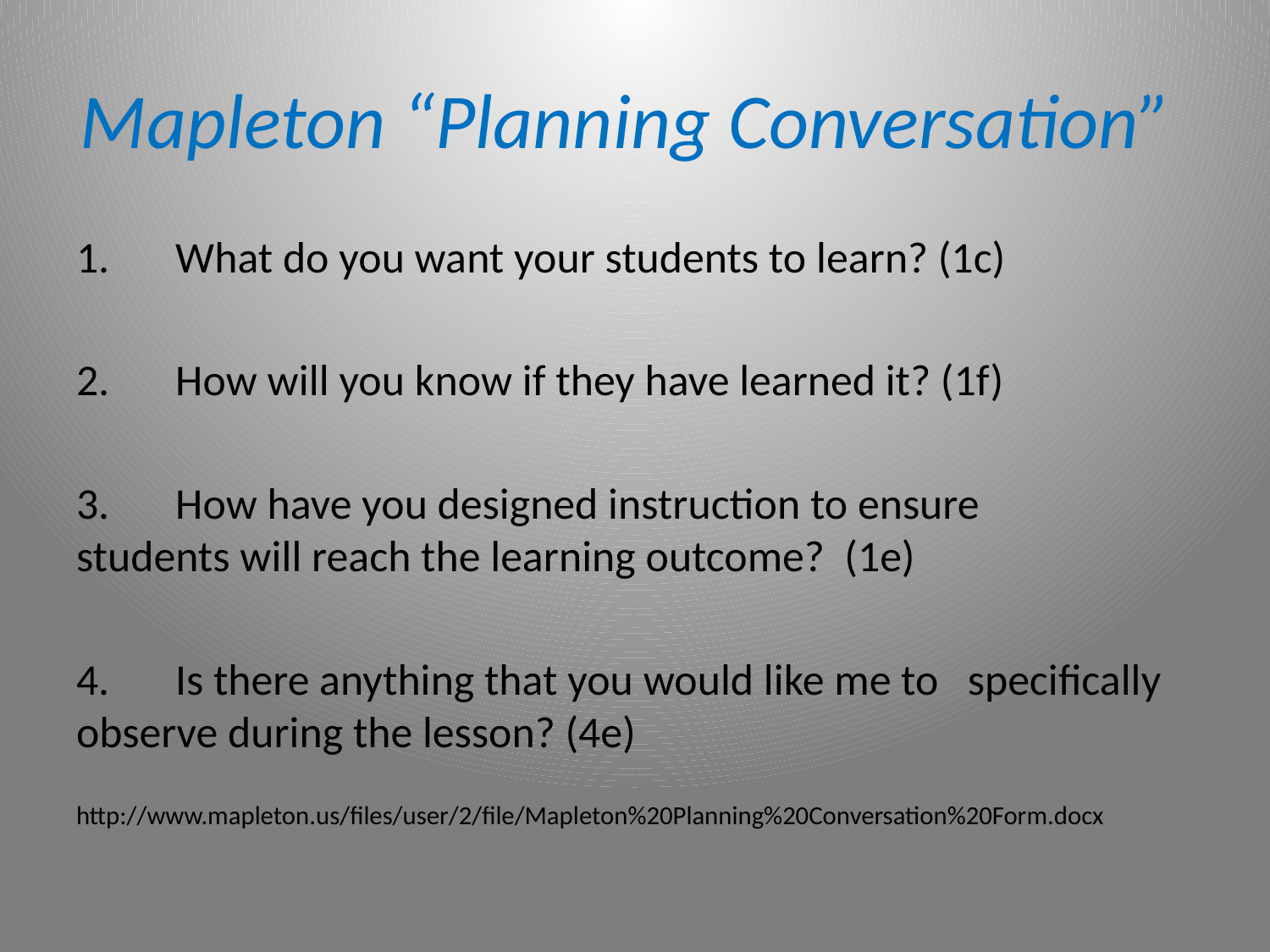

# Mapleton “Planning Conversation”
1.	What do you want your students to learn? (1c)

2.	How will you know if they have learned it? (1f)

3.	How have you designed instruction to ensure 	students will reach the learning outcome?  (1e)

4.	Is there anything that you would like me to 	specifically observe during the lesson? (4e)

http://www.mapleton.us/files/user/2/file/Mapleton%20Planning%20Conversation%20Form.docx